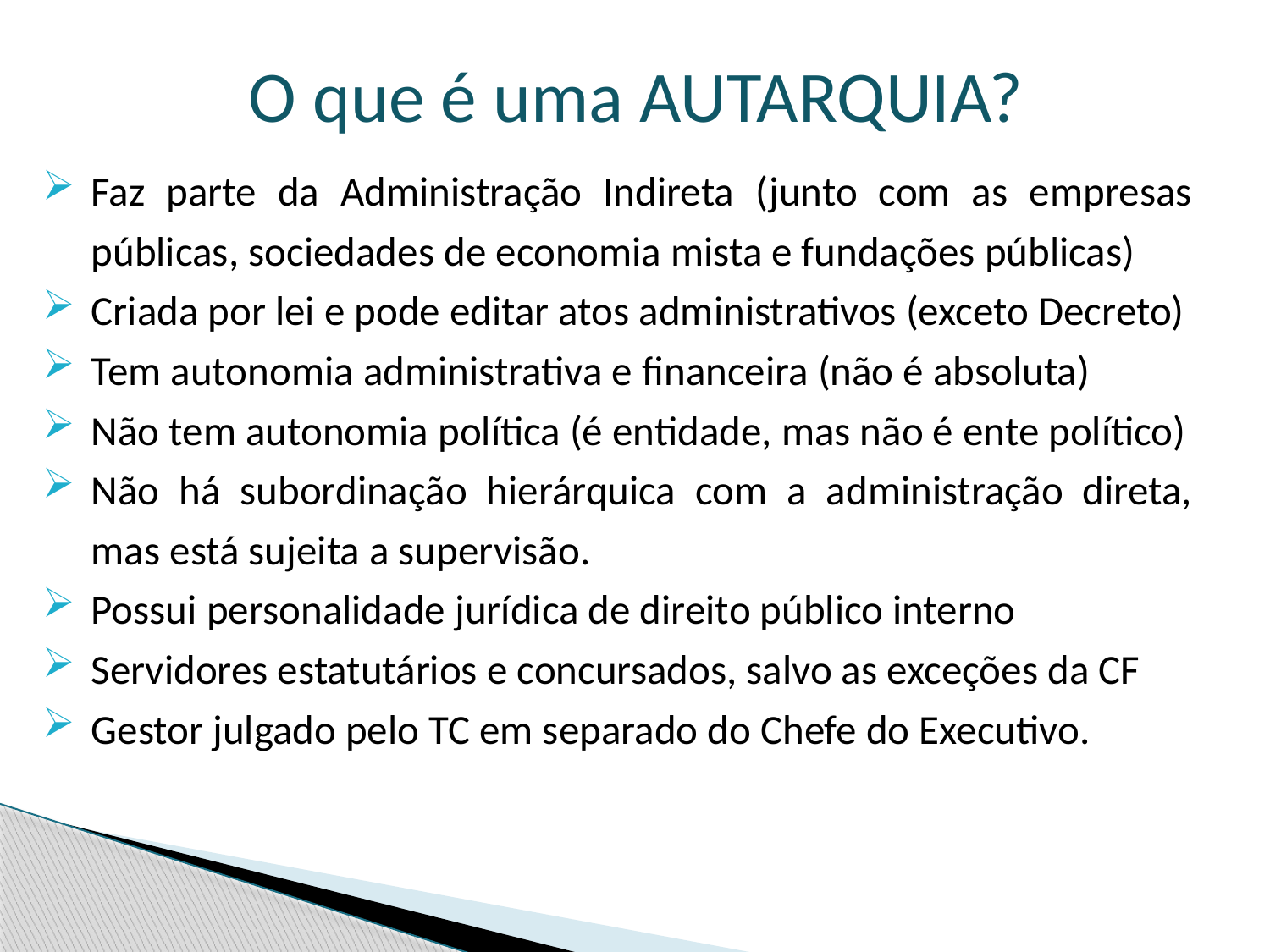

O que é uma AUTARQUIA?
Faz parte da Administração Indireta (junto com as empresas públicas, sociedades de economia mista e fundações públicas)
Criada por lei e pode editar atos administrativos (exceto Decreto)
Tem autonomia administrativa e financeira (não é absoluta)
Não tem autonomia política (é entidade, mas não é ente político)
Não há subordinação hierárquica com a administração direta, mas está sujeita a supervisão.
Possui personalidade jurídica de direito público interno
Servidores estatutários e concursados, salvo as exceções da CF
Gestor julgado pelo TC em separado do Chefe do Executivo.